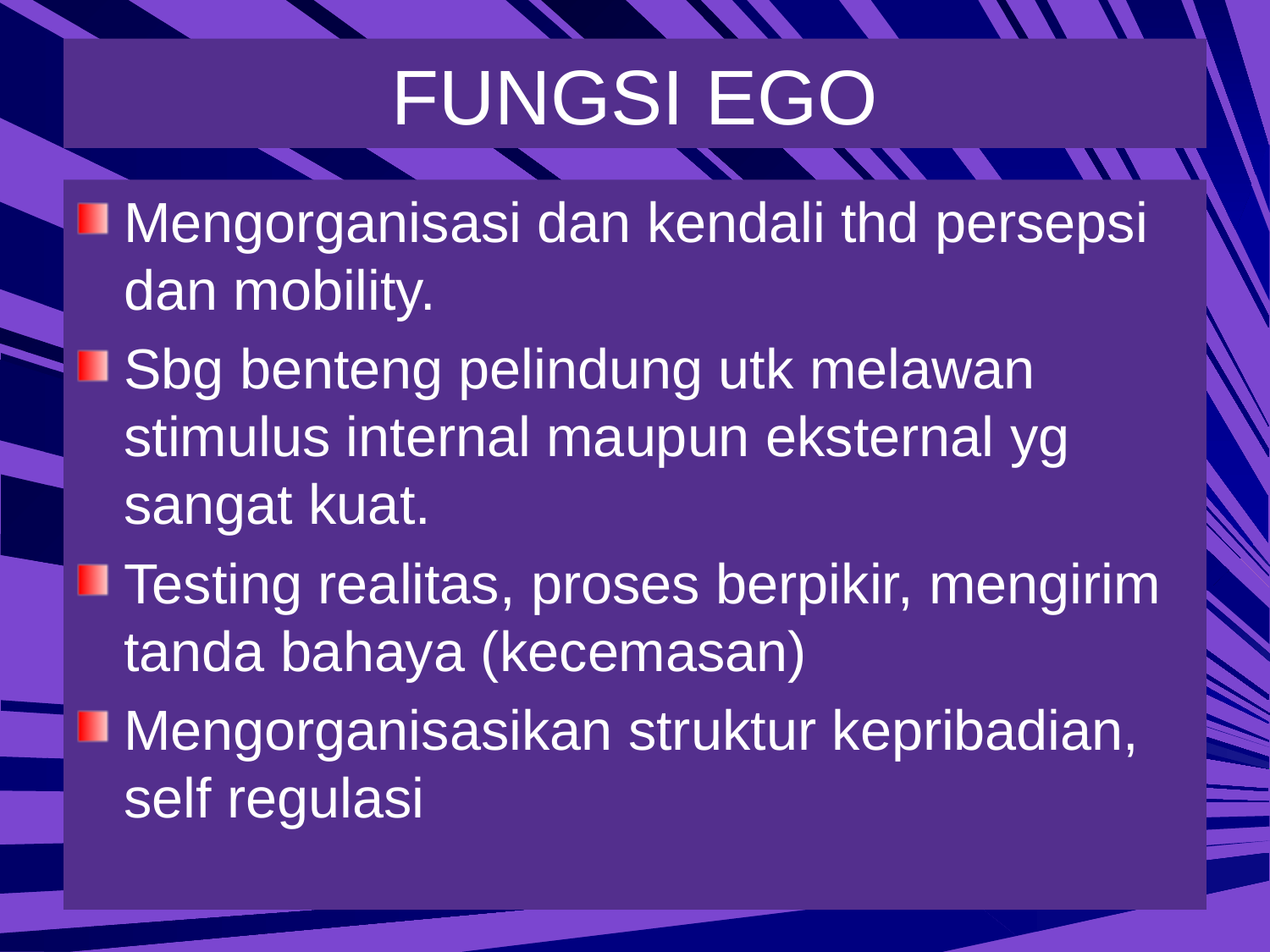

# FUNGSI EGO
Mengorganisasi dan kendali thd persepsi dan mobility.
Sbg benteng pelindung utk melawan stimulus internal maupun eksternal yg sangat kuat.
Testing realitas, proses berpikir, mengirim tanda bahaya (kecemasan)
Mengorganisasikan struktur kepribadian, self regulasi